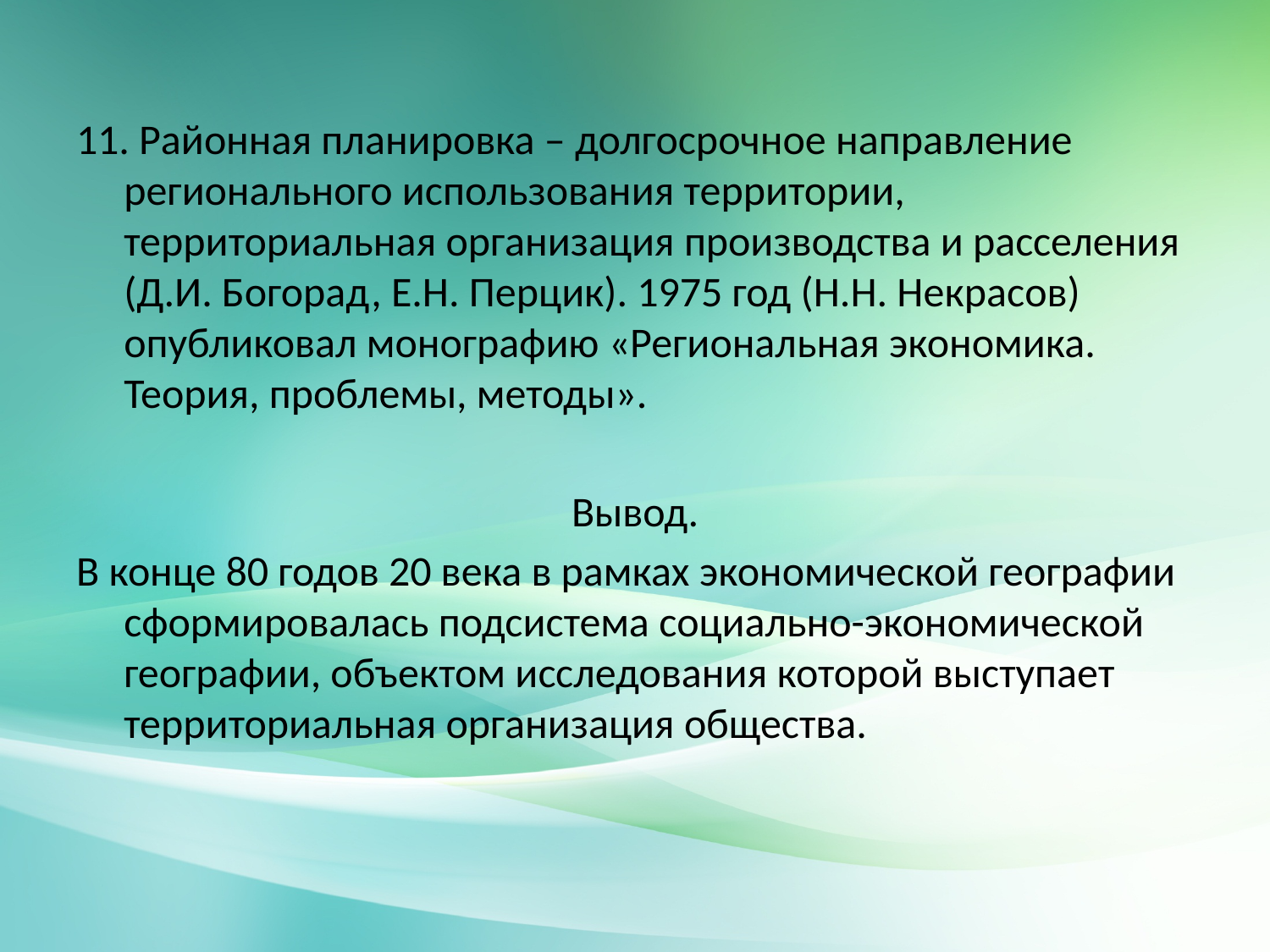

#

11. Районная планировка – долгосрочное направление регионального использования территории, территориальная организация производства и расселения (Д.И. Богорад, Е.Н. Перцик). 1975 год (Н.Н. Некрасов) опубликовал монографию «Региональная экономика. Теория, проблемы, методы».

Вывод.
В конце 80 годов 20 века в рамках экономической географии сформировалась подсистема социально-экономической географии, объектом исследования которой выступает территориальная организация общества.